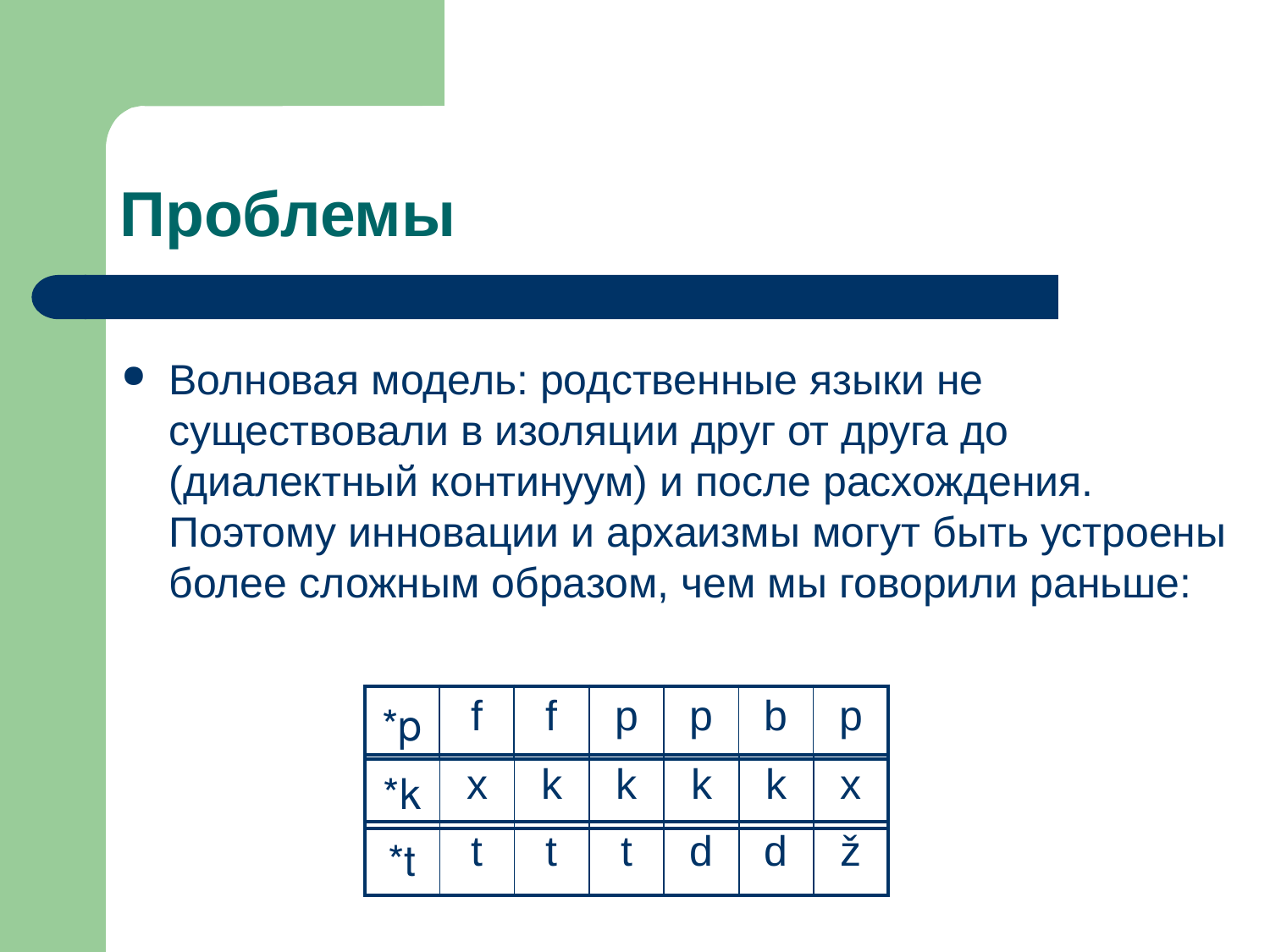

Проблемы
Волновая модель: родственные языки не существовали в изоляции друг от друга до (диалектный континуум) и после расхождения. Поэтому инновации и архаизмы могут быть устроены более сложным образом, чем мы говорили раньше:
| \*p | f | f | p | p | b | p |
| --- | --- | --- | --- | --- | --- | --- |
| \*k | x | k | k | k | k | x |
| --- | --- | --- | --- | --- | --- | --- |
| \*t | t | t | t | d | d | ž |
| --- | --- | --- | --- | --- | --- | --- |